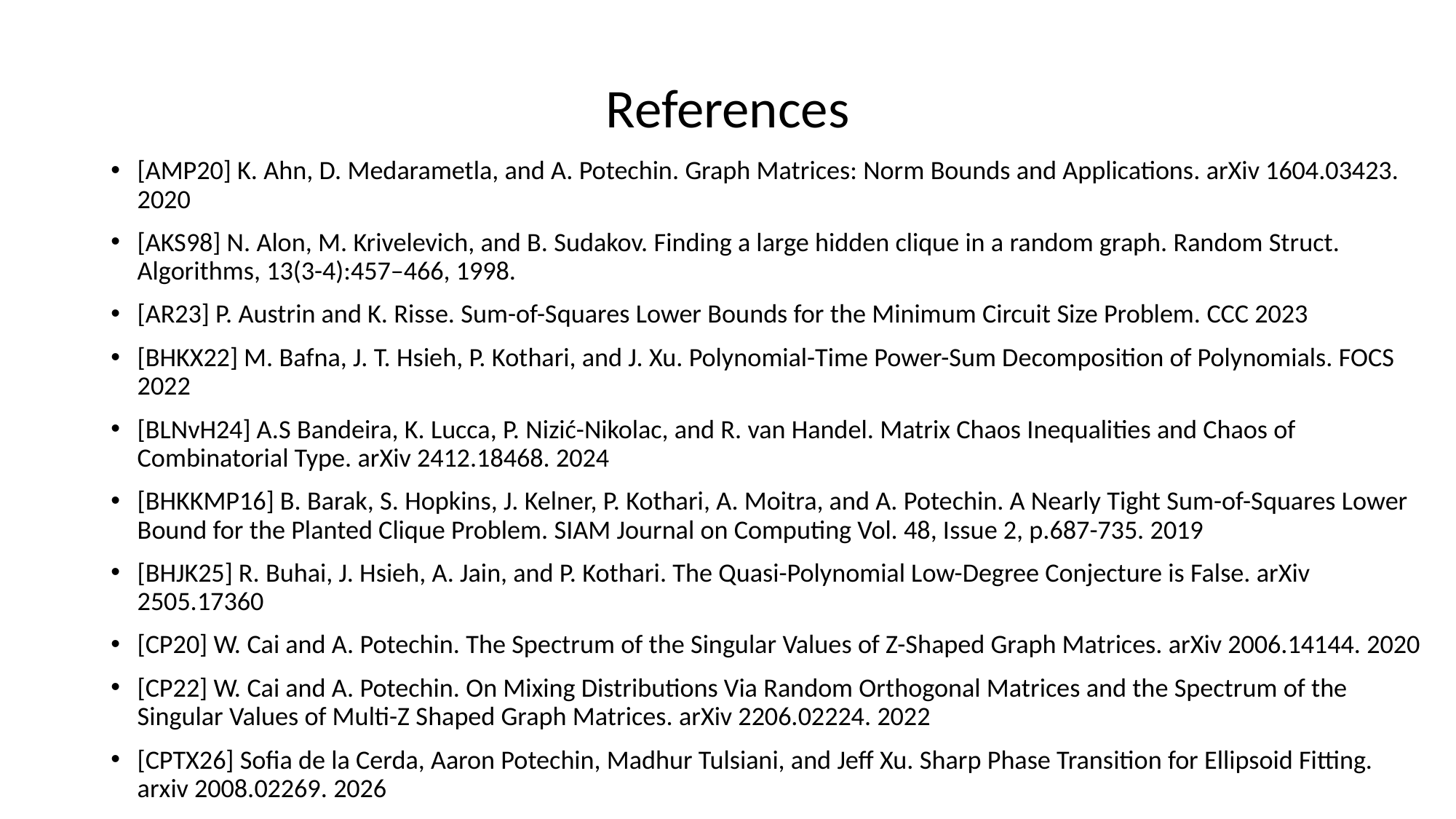

# References
[AMP20] K. Ahn, D. Medarametla, and A. Potechin. Graph Matrices: Norm Bounds and Applications. arXiv 1604.03423. 2020
[AKS98] N. Alon, M. Krivelevich, and B. Sudakov. Finding a large hidden clique in a random graph. Random Struct. Algorithms, 13(3-4):457–466, 1998.
[AR23] P. Austrin and K. Risse. Sum-of-Squares Lower Bounds for the Minimum Circuit Size Problem. CCC 2023
[BHKX22] M. Bafna, J. T. Hsieh, P. Kothari, and J. Xu. Polynomial-Time Power-Sum Decomposition of Polynomials. FOCS 2022
[BLNvH24] A.S Bandeira, K. Lucca, P. Nizić-Nikolac, and R. van Handel. Matrix Chaos Inequalities and Chaos of Combinatorial Type. arXiv 2412.18468. 2024
[BHKKMP16] B. Barak, S. Hopkins, J. Kelner, P. Kothari, A. Moitra, and A. Potechin. A Nearly Tight Sum-of-Squares Lower Bound for the Planted Clique Problem. SIAM Journal on Computing Vol. 48, Issue 2, p.687-735. 2019
[BHJK25] R. Buhai, J. Hsieh, A. Jain, and P. Kothari. The Quasi-Polynomial Low-Degree Conjecture is False. arXiv 2505.17360
[CP20] W. Cai and A. Potechin. The Spectrum of the Singular Values of Z-Shaped Graph Matrices. arXiv 2006.14144. 2020
[CP22] W. Cai and A. Potechin. On Mixing Distributions Via Random Orthogonal Matrices and the Spectrum of the Singular Values of Multi-Z Shaped Graph Matrices. arXiv 2206.02224. 2022
[CPTX26] Sofia de la Cerda, Aaron Potechin, Madhur Tulsiani, and Jeff Xu. Sharp Phase Transition for Ellipsoid Fitting. arxiv 2008.02269. 2026